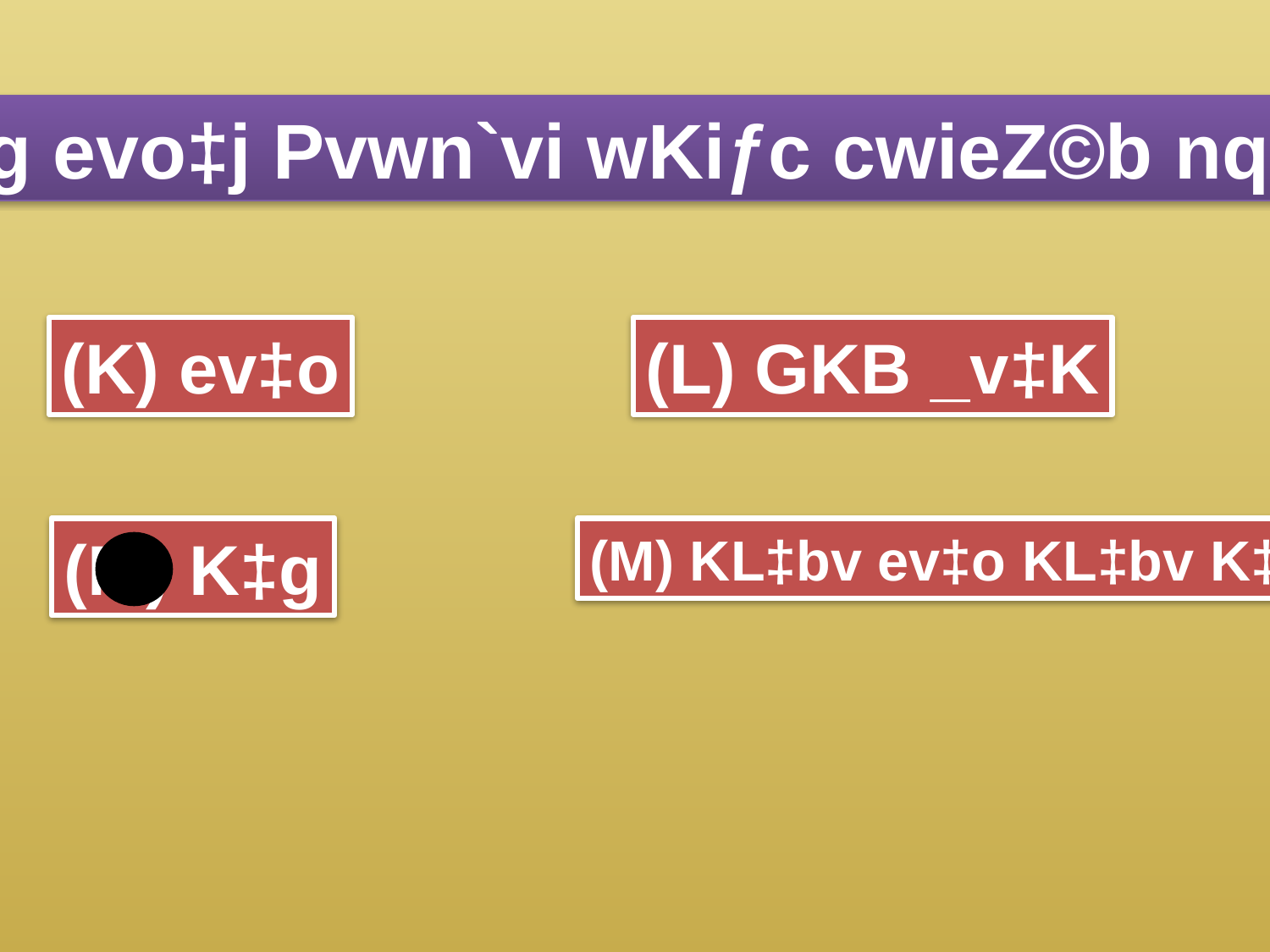

* `vg evo‡j Pvwn`vi wKiƒc cwieZ©b nq ?
(K) ev‡o
(L) GKB _v‡K
(M) KL‡bv ev‡o KL‡bv K‡g
(M) K‡g